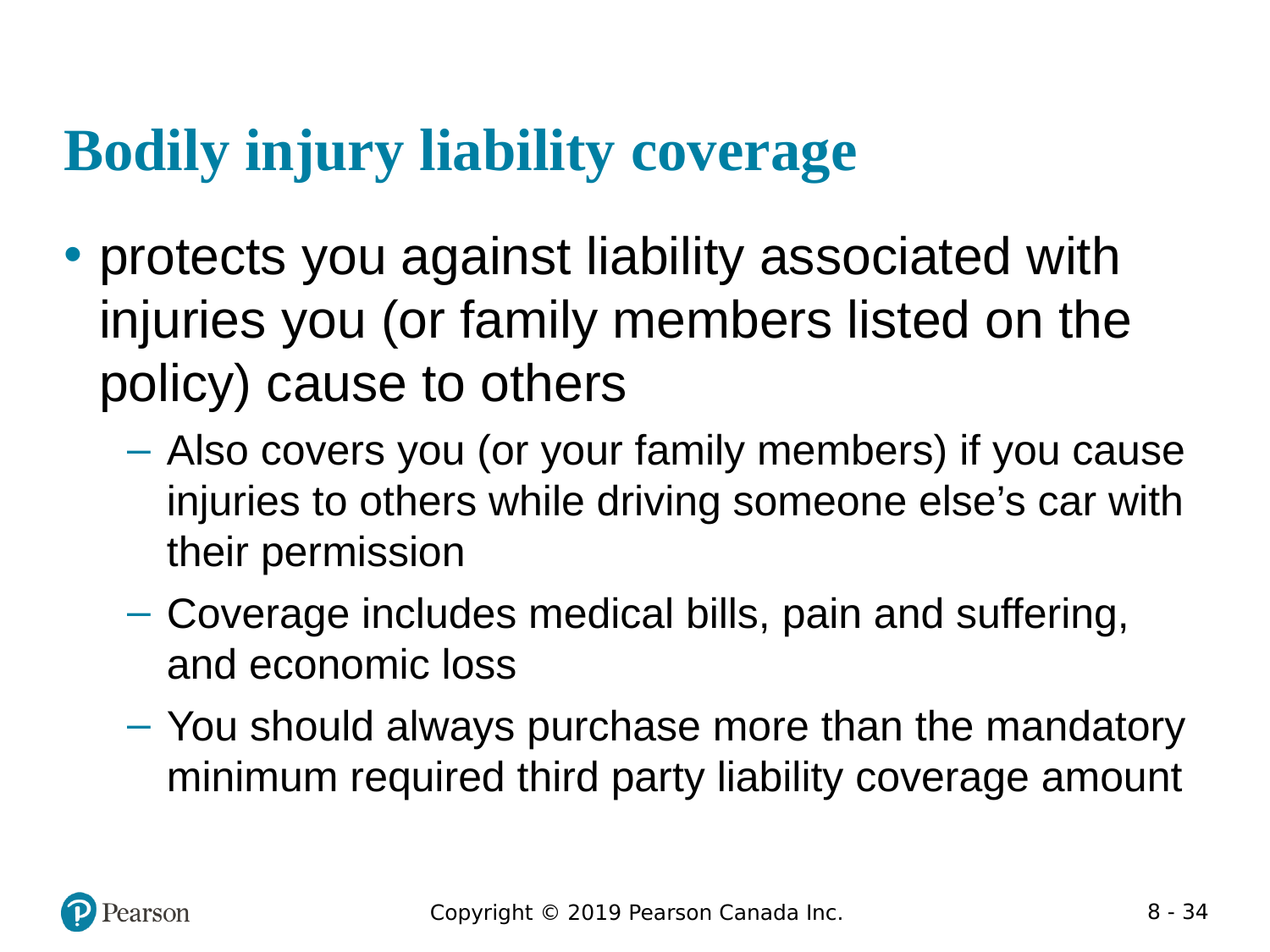

# Bodily injury liability coverage
protects you against liability associated with injuries you (or family members listed on the policy) cause to others
Also covers you (or your family members) if you cause injuries to others while driving someone else’s car with their permission
Coverage includes medical bills, pain and suffering, and economic loss
You should always purchase more than the mandatory minimum required third party liability coverage amount